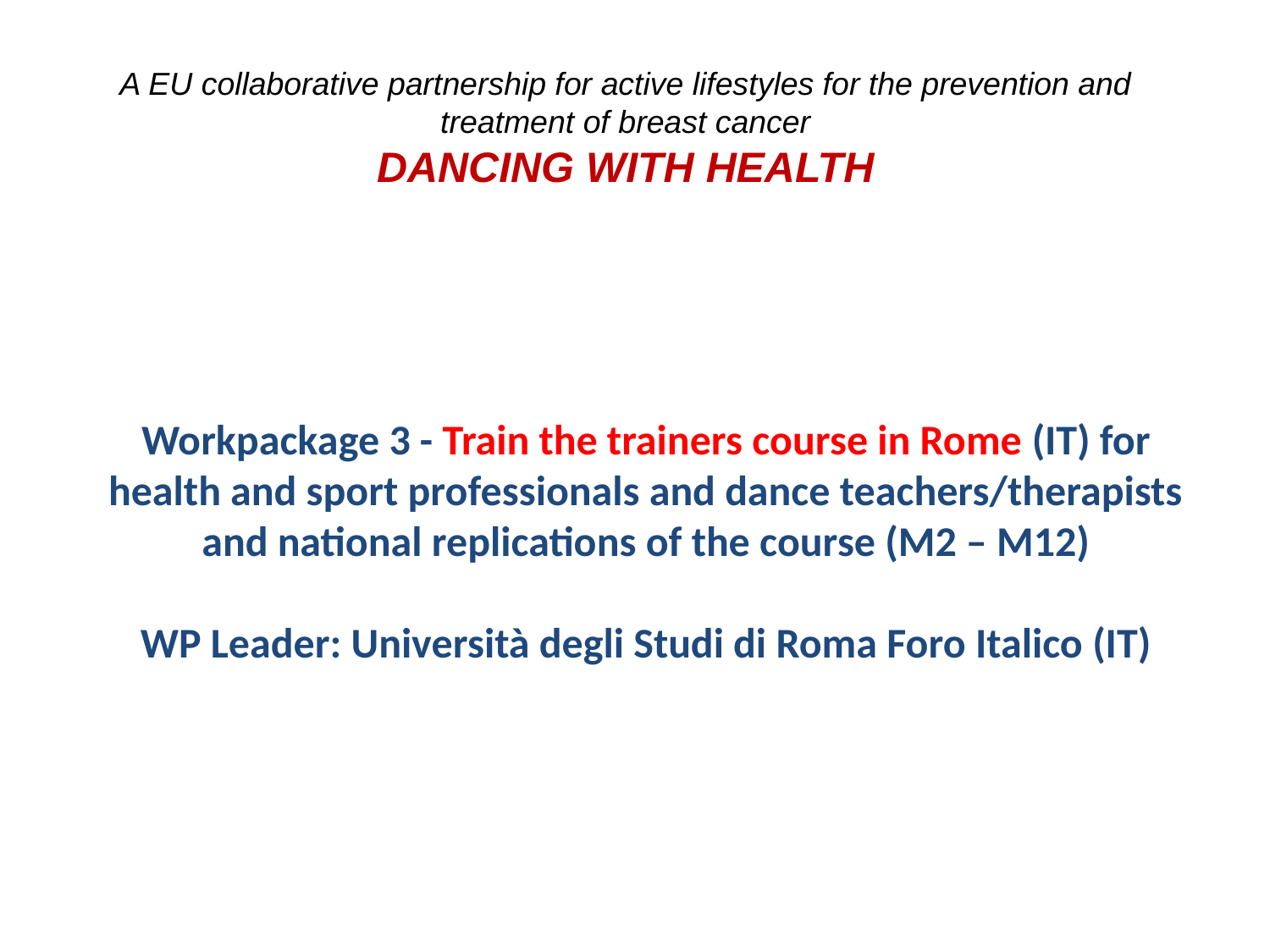

A EU collaborative partnership for active lifestyles for the prevention and treatment of breast cancer
DANCING WITH HEALTH
Workpackage 3 - Train the trainers course in Rome (IT) for health and sport professionals and dance teachers/therapists and national replications of the course (M2 – M12)

WP Leader: Università degli Studi di Roma Foro Italico (IT)